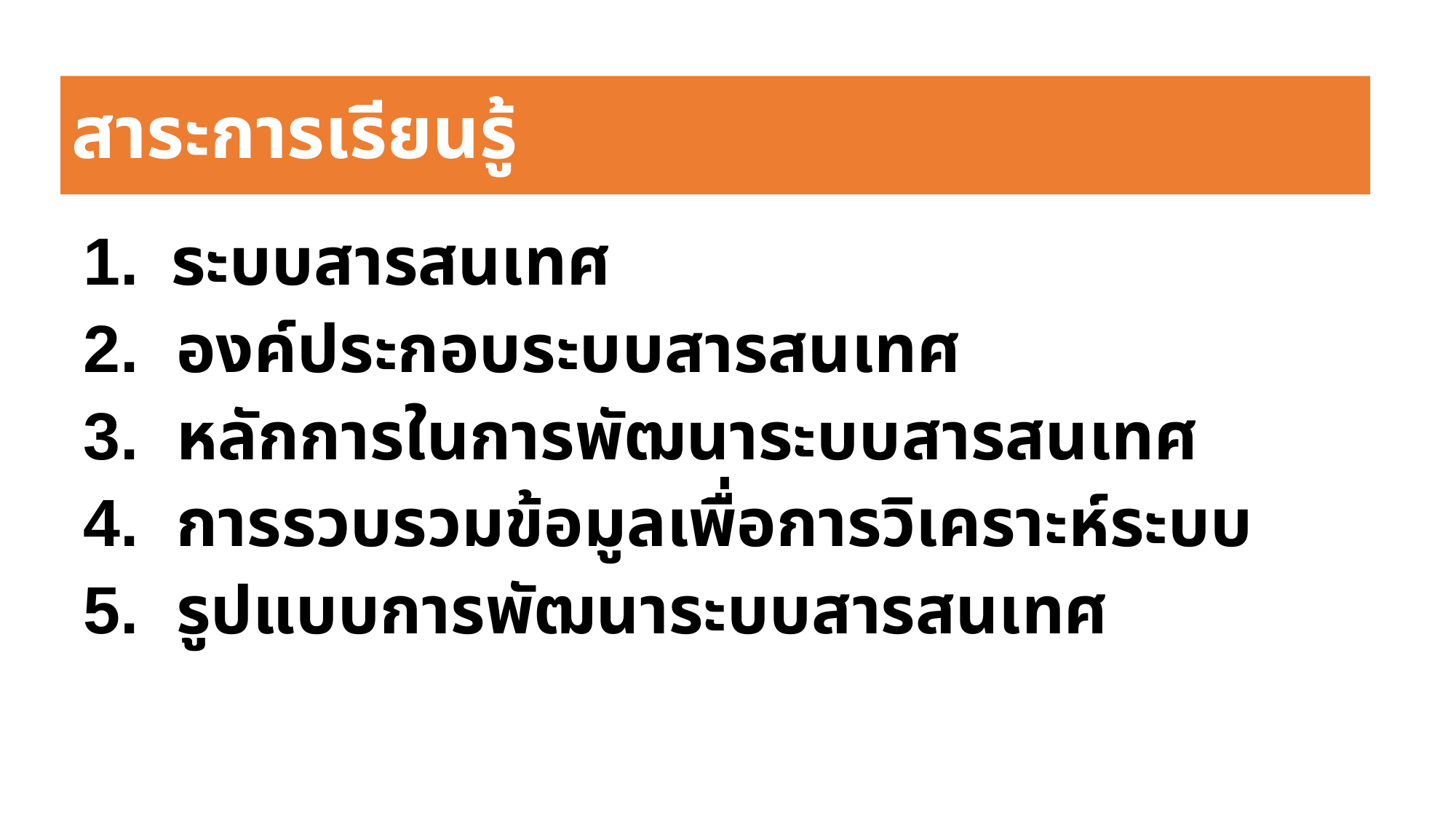

# สาระการเรียนรู้
1.  ระบบสารสนเทศ
2.  องค์ประกอบระบบสารสนเทศ
3.  หลักการในการพัฒนาระบบสารสนเทศ
4.  การรวบรวมข้อมูลเพื่อการวิเคราะห์ระบบ
5.  รูปแบบการพัฒนาระบบสารสนเทศ